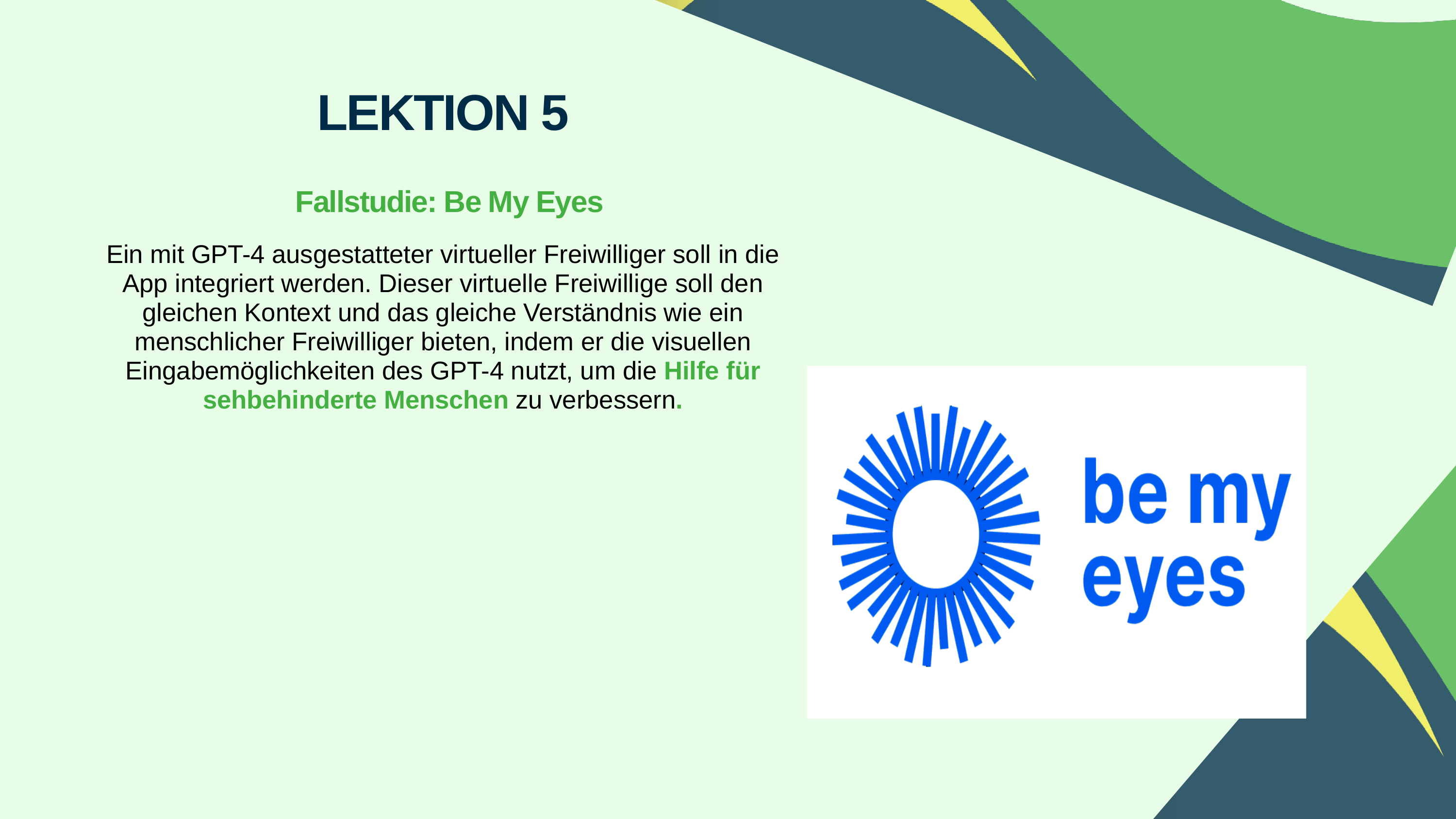

LEKTION 5
Fallstudie: Be My Eyes
Ein mit GPT-4 ausgestatteter virtueller Freiwilliger soll in die App integriert werden. Dieser virtuelle Freiwillige soll den gleichen Kontext und das gleiche Verständnis wie ein menschlicher Freiwilliger bieten, indem er die visuellen Eingabemöglichkeiten des GPT-4 nutzt, um die Hilfe für sehbehinderte Menschen zu verbessern.